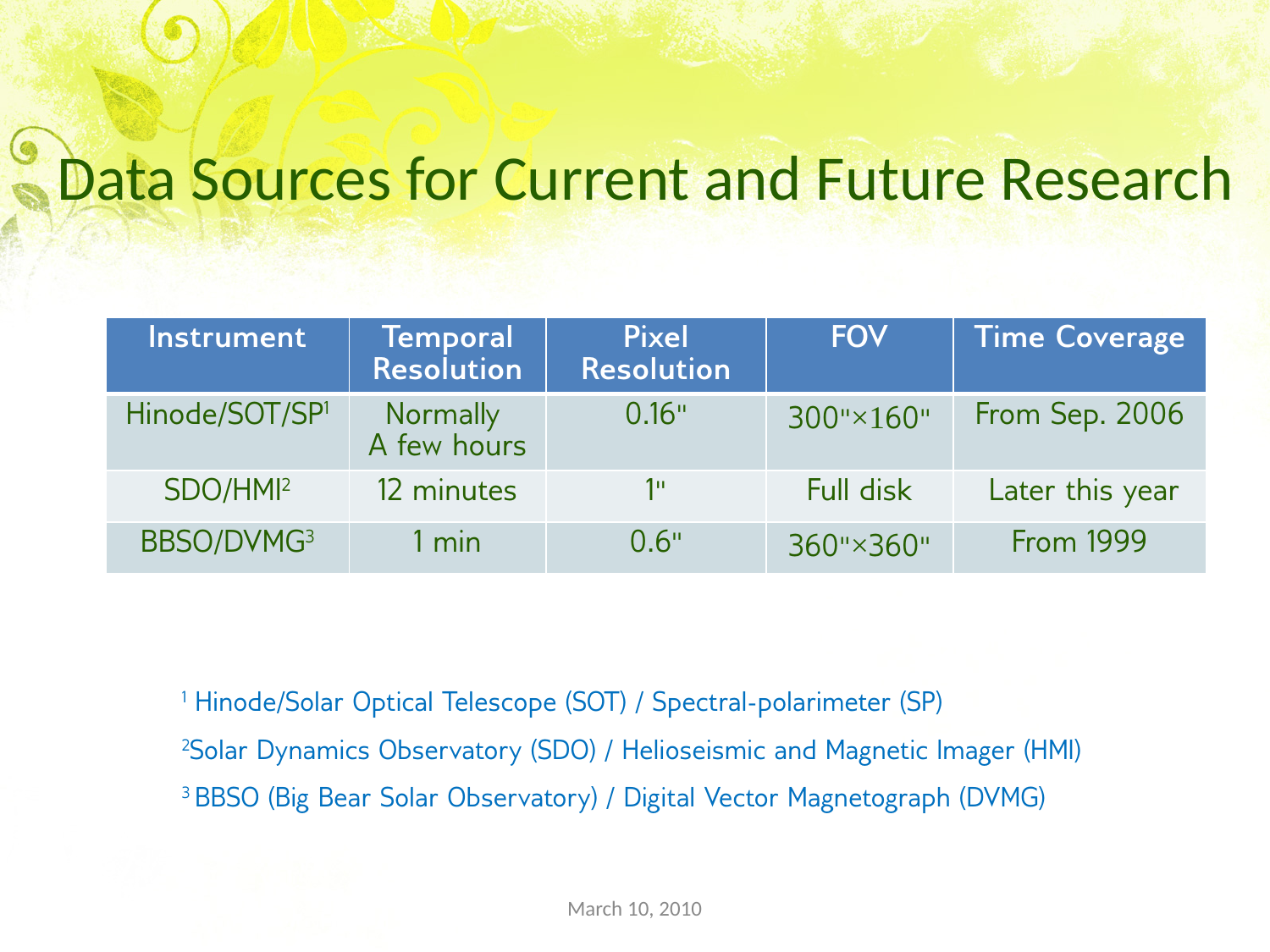

Data Sources for Current and Future Research
| Instrument | Temporal Resolution | Pixel Resolution | FOV | Time Coverage |
| --- | --- | --- | --- | --- |
| Hinode/SOT/SP1 | Normally A few hours | 0.16" | 300"×160" | From Sep. 2006 |
| SDO/HMI2 | 12 minutes | 1" | Full disk | Later this year |
| BBSO/DVMG3 | 1 min | 0.6" | 360"×360" | From 1999 |
1 Hinode/Solar Optical Telescope (SOT) / Spectral-polarimeter (SP)
2Solar Dynamics Observatory (SDO) / Helioseismic and Magnetic Imager (HMI)
3 BBSO (Big Bear Solar Observatory) / Digital Vector Magnetograph (DVMG)
March 10, 2010